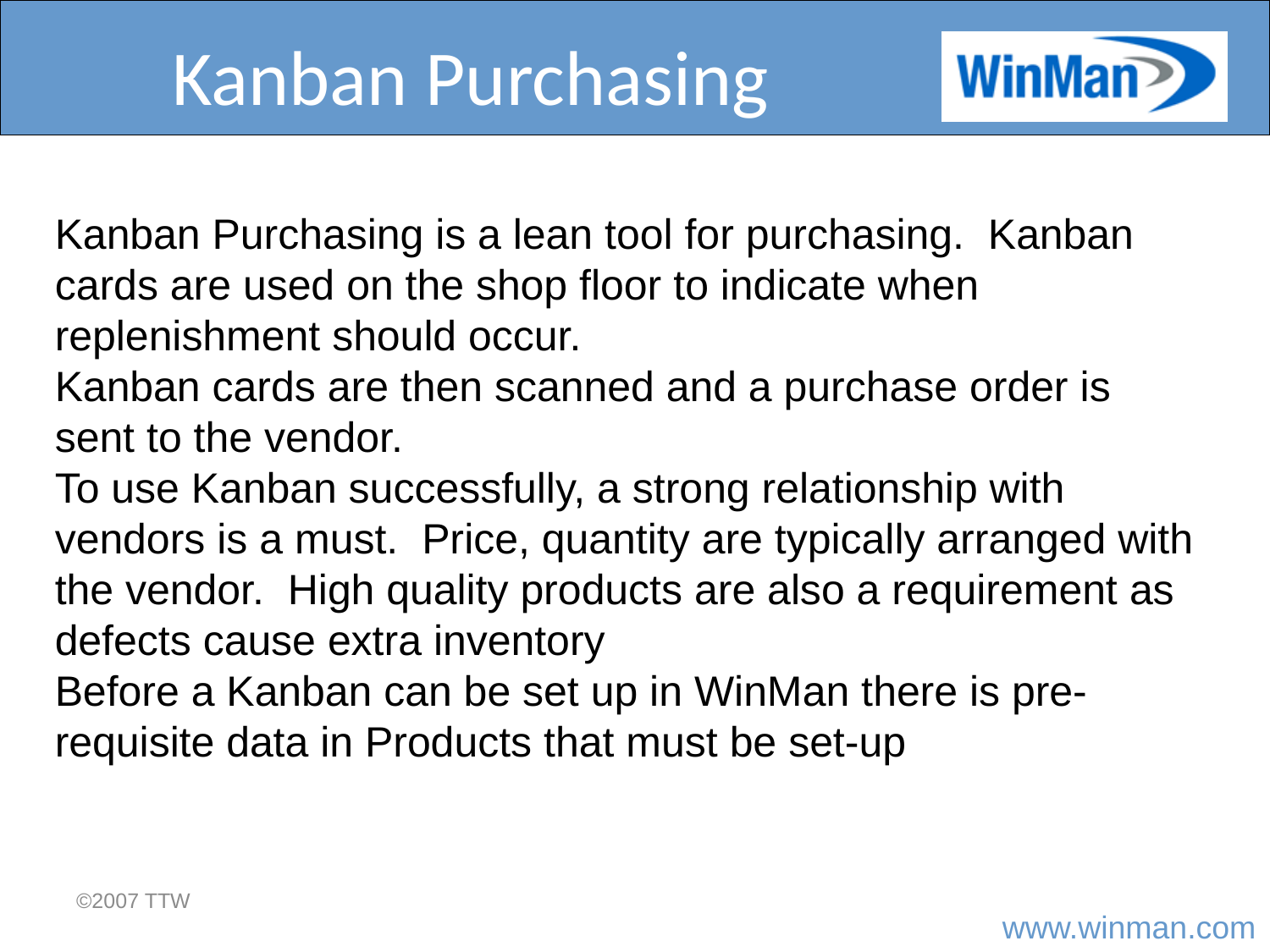

# Kanban Purchasing
Kanban Purchasing is a lean tool for purchasing.  Kanban cards are used on the shop floor to indicate when replenishment should occur.
Kanban cards are then scanned and a purchase order is sent to the vendor.
To use Kanban successfully, a strong relationship with vendors is a must.  Price, quantity are typically arranged with the vendor.  High quality products are also a requirement as defects cause extra inventory
Before a Kanban can be set up in WinMan there is pre-requisite data in Products that must be set-up

©2007 TTW